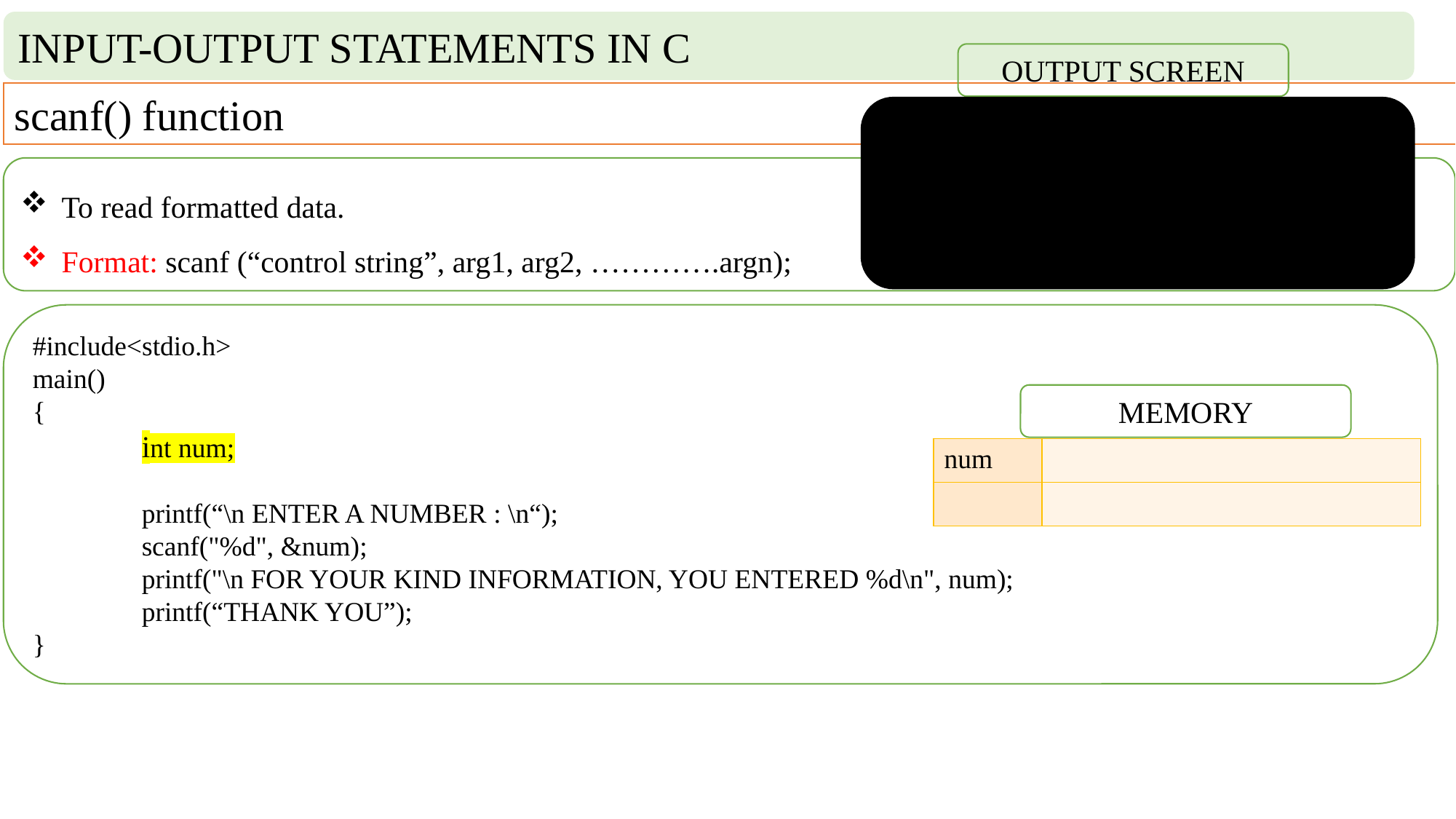

INPUT-OUTPUT STATEMENTS IN C
OUTPUT SCREEN
scanf() function

To read formatted data.
Format: scanf (“control string”, arg1, arg2, ………….argn);
#include<stdio.h>
main()
{
	int num;

	printf(“\n ENTER A NUMBER : \n“);
	scanf("%d", &num);
	printf("\n FOR YOUR KIND INFORMATION, YOU ENTERED %d\n", num);
	printf(“THANK YOU”);
}
MEMORY
| num |  |
| --- | --- |
|  |  |